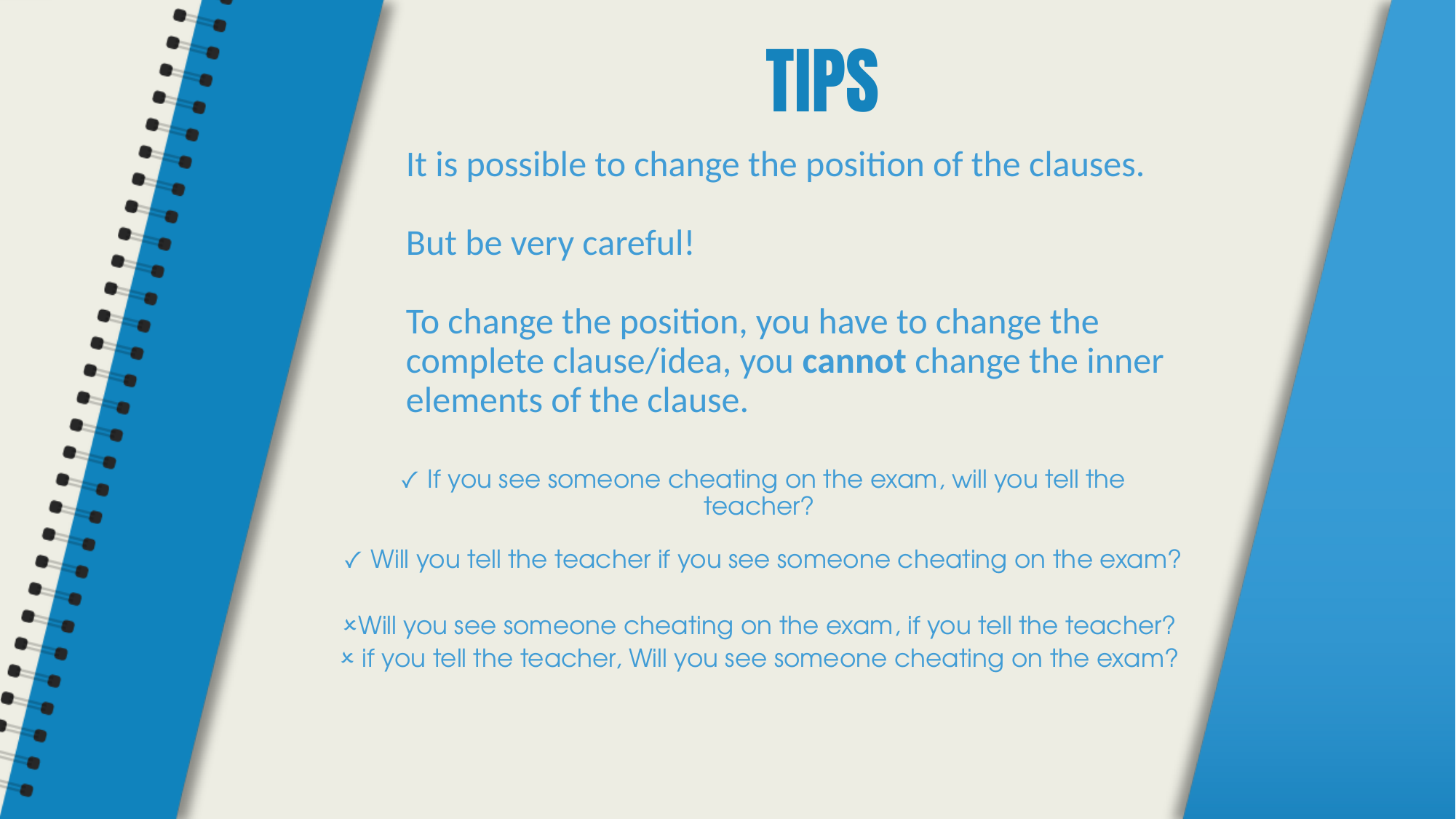

# TIPS
It is possible to change the position of the clauses.
But be very careful!
To change the position, you have to change the complete clause/idea, you cannot change the inner elements of the clause.
 ✓ If you see someone cheating on the exam, will you tell the teacher?
 ✓ Will you tell the teacher if you see someone cheating on the exam?

🗴Will you see someone cheating on the exam, if you tell the teacher?
🗴 if you tell the teacher, Will you see someone cheating on the exam?